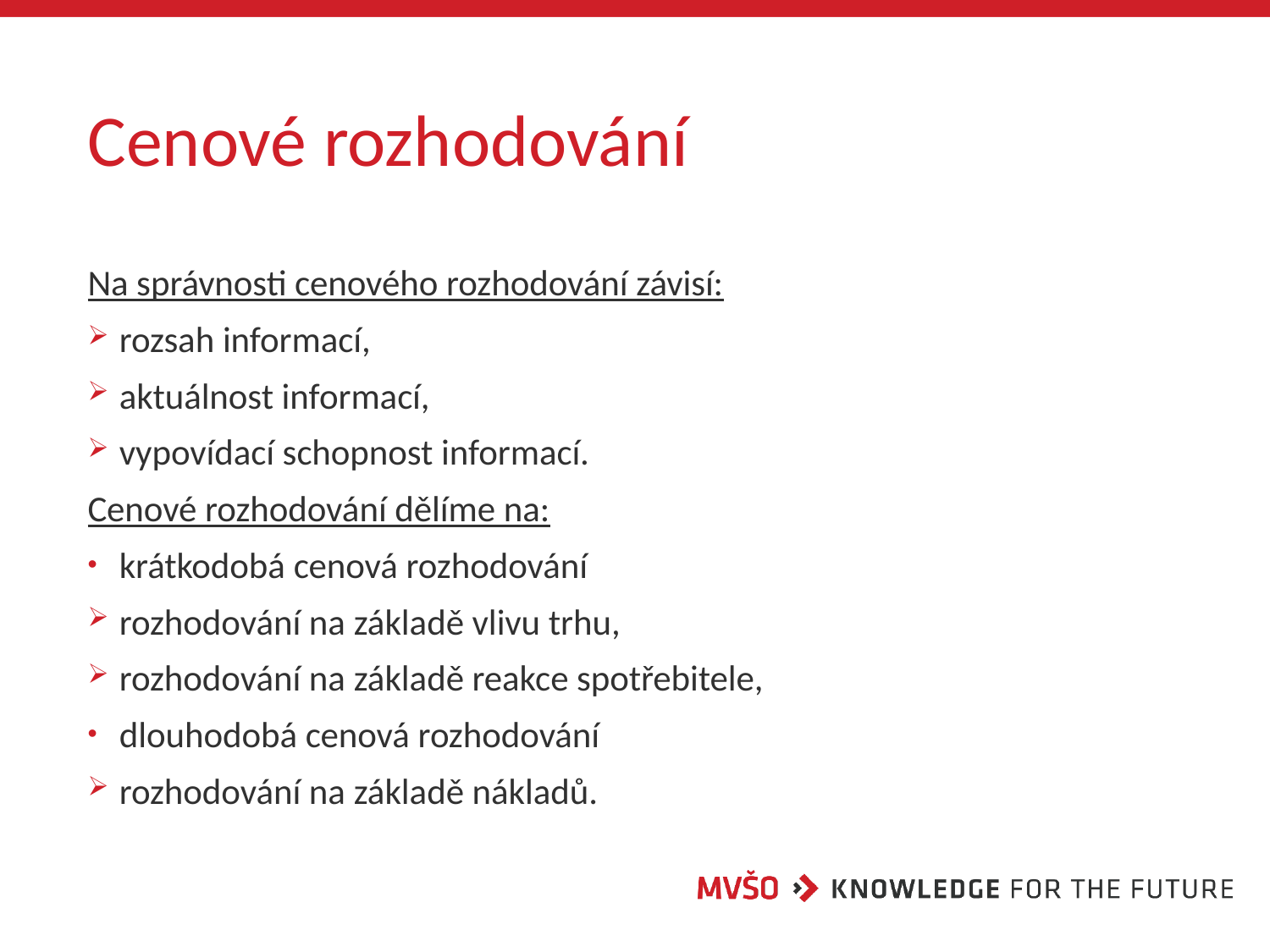

# Cenové rozhodování
Na správnosti cenového rozhodování závisí:
 rozsah informací,
 aktuálnost informací,
 vypovídací schopnost informací.
Cenové rozhodování dělíme na:
 krátkodobá cenová rozhodování
 rozhodování na základě vlivu trhu,
 rozhodování na základě reakce spotřebitele,
 dlouhodobá cenová rozhodování
 rozhodování na základě nákladů.